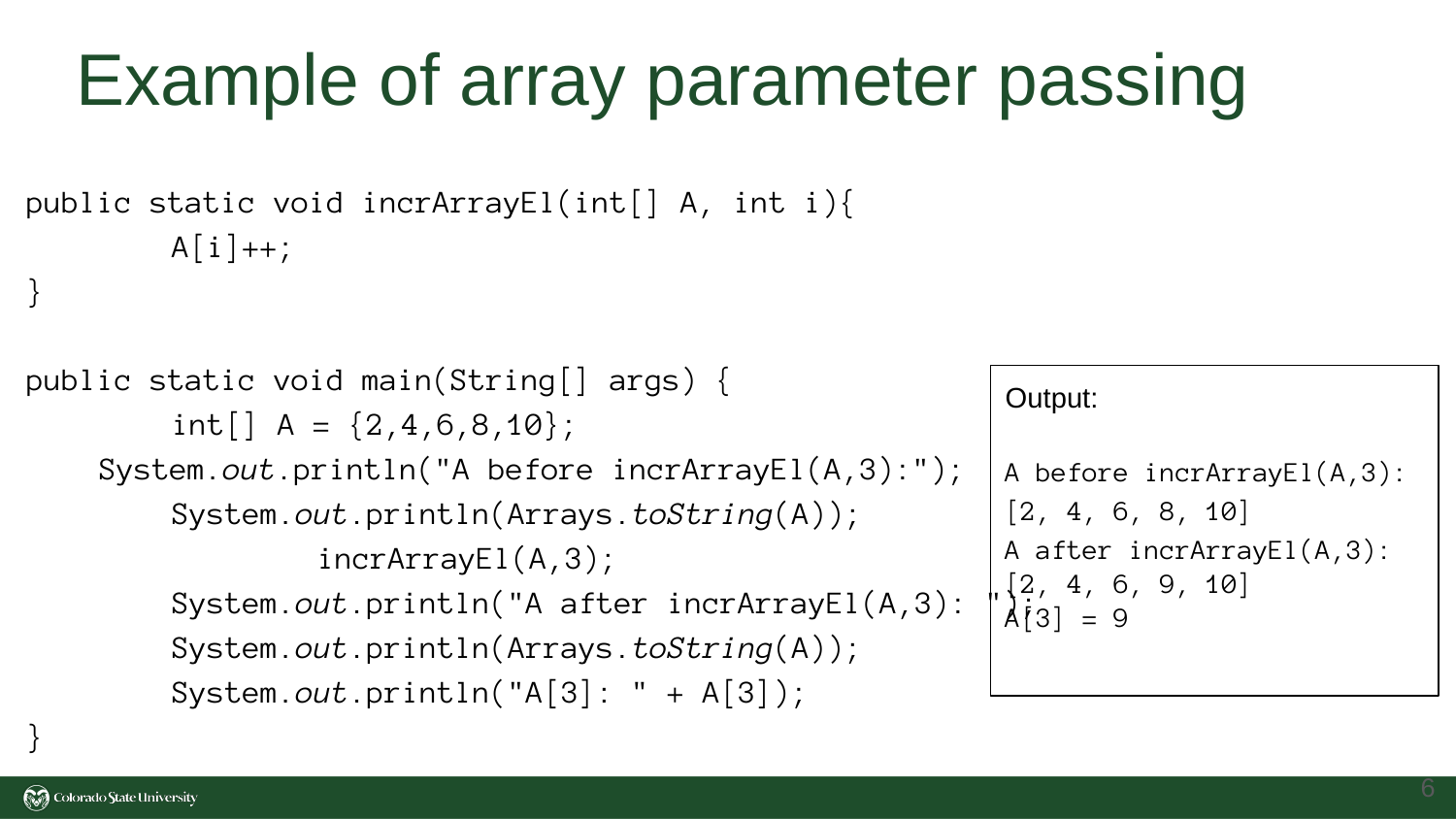

# Example of array parameter passing
public static void incrArrayEl(int[] A, int i){
	A[i]++;
}

public static void main(String[] args) {
	int[] A = {2,4,6,8,10};
System.out.println("A before incrArrayEl(A,3):");
	System.out.println(Arrays.toString(A));
		incrArrayEl(A,3);
	System.out.println("A after incrArrayEl(A,3): ");
	System.out.println(Arrays.toString(A));
	System.out.println("A[3]: " + A[3]);
}

Output:

A before incrArrayEl(A,3):
[2, 4, 6, 8, 10]
A after incrArrayEl(A,3):
[2, 4, 6, 9, 10]
A[3] = 9
6